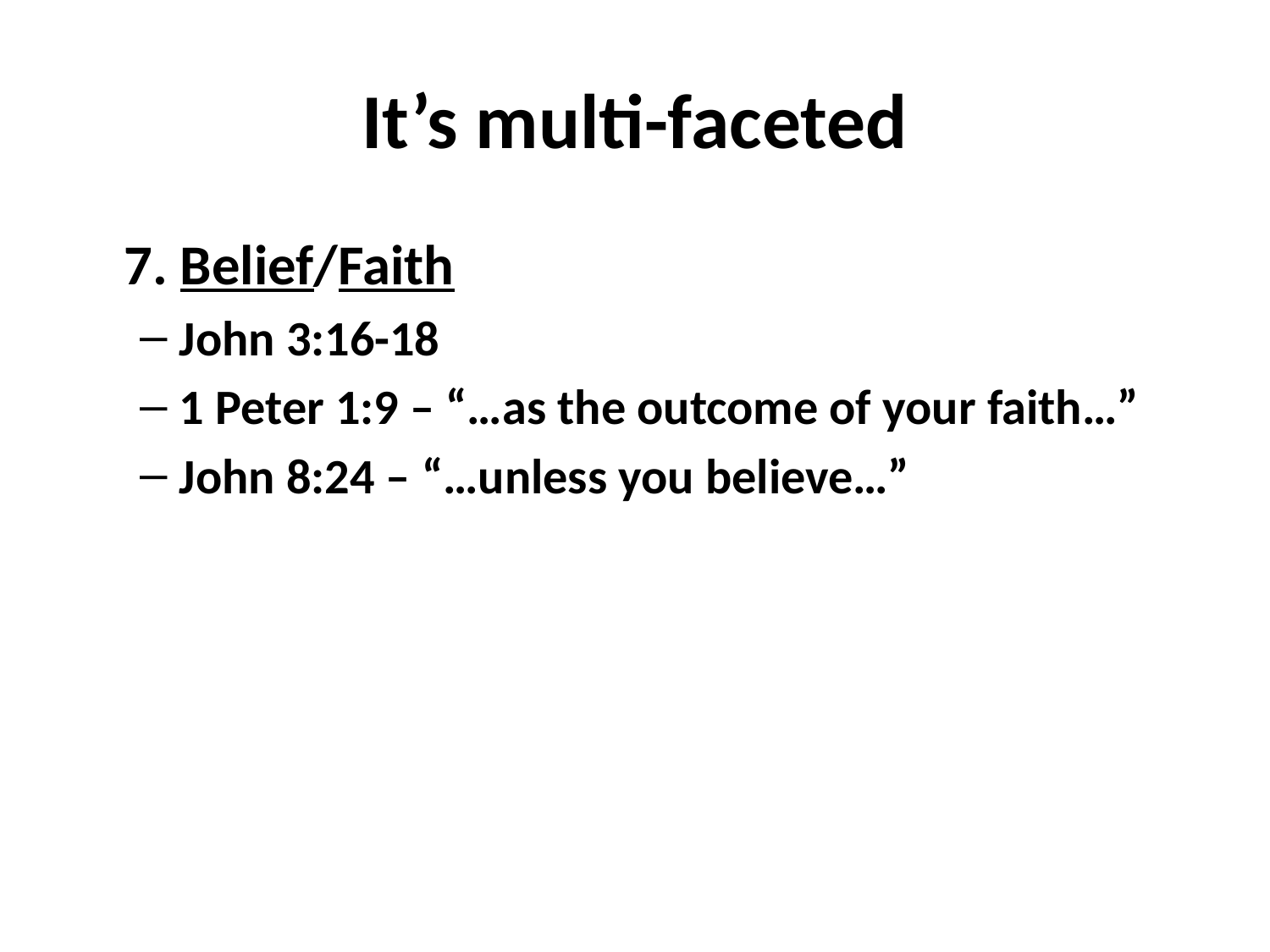

# It’s multi-faceted
	7. Belief/Faith
John 3:16-18
1 Peter 1:9 – “…as the outcome of your faith…”
John 8:24 – “…unless you believe…”